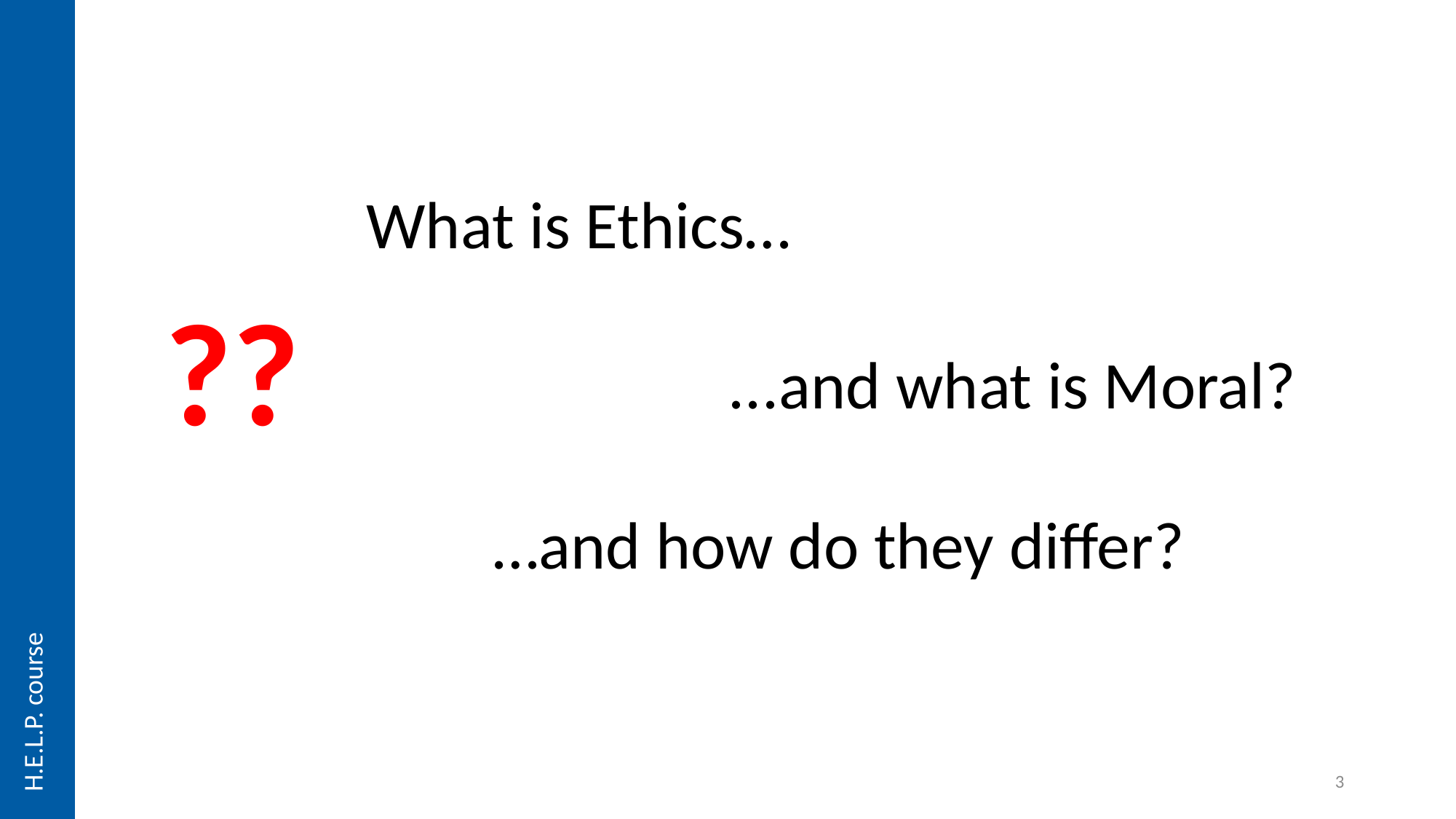

What is Ethics…

                       ...and what is Moral?

…and how do they differ?
??

H.E.L.P. course
3